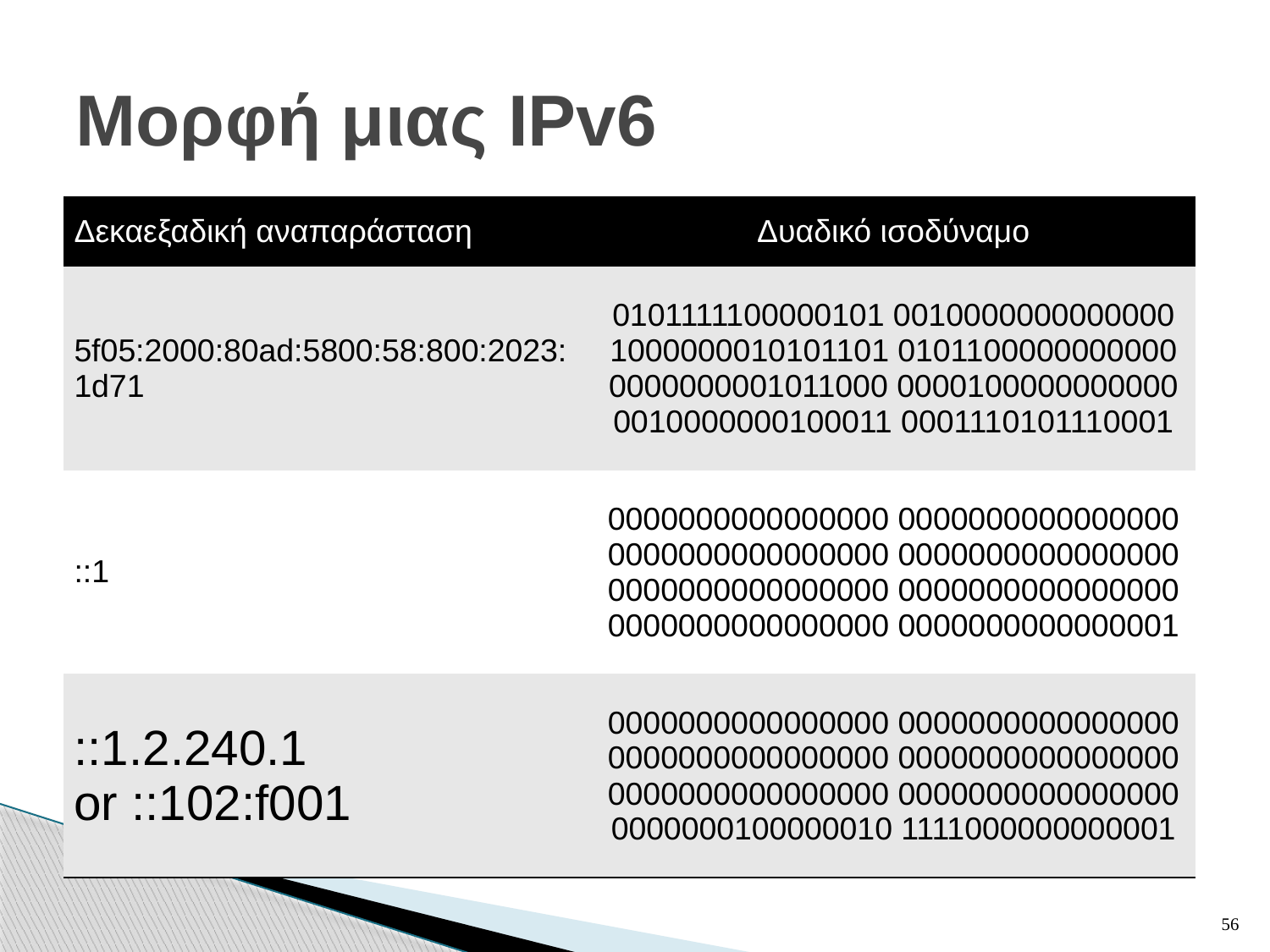

# Μορφή μιας IPv6
| Δεκαεξαδική αναπαράσταση | Δυαδικό ισοδύναμο |
| --- | --- |
| 5f05:2000:80ad:5800:58:800:2023:1d71 | 0101111100000101 0010000000000000 1000000010101101 0101100000000000 0000000001011000 0000100000000000 0010000000100011 0001110101110001 |
| ::1 | 0000000000000000 0000000000000000 0000000000000000 0000000000000000 0000000000000000 0000000000000000 0000000000000000 0000000000000001 |
| ::1.2.240.1 or ::102:f001 | 0000000000000000 0000000000000000 0000000000000000 0000000000000000 0000000000000000 0000000000000000 0000000100000010 1111000000000001 |

56